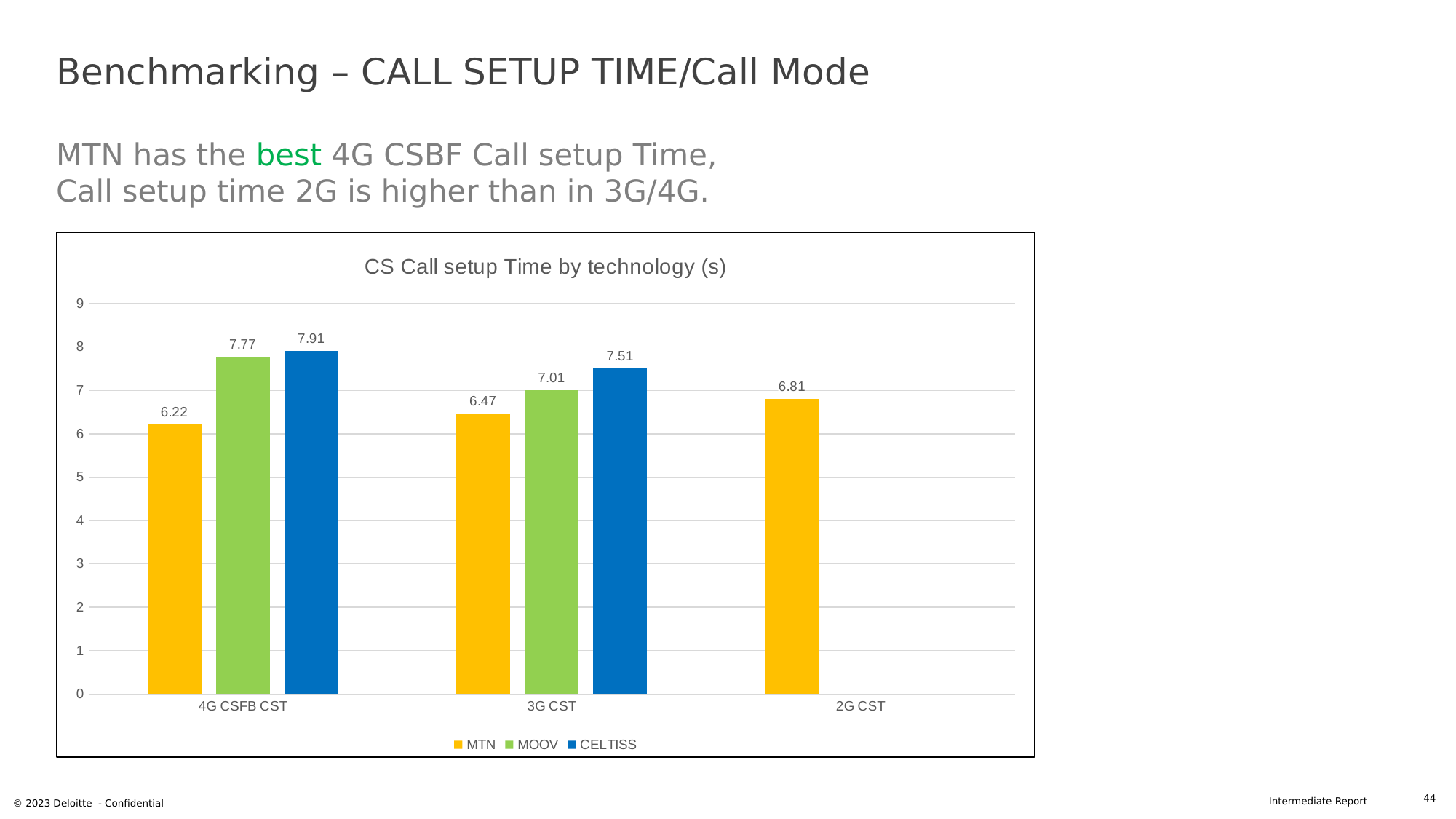

# Benchmarking – CALL SETUP TIME/Call Mode MTN has the best 4G CSBF Call setup Time, Call setup time 2G is higher than in 3G/4G.

### Chart: CS Call setup Time by technology (s)

| Category | MTN | MOOV | CELTISS |
|---|---|---|---|
| 4G CSFB CST | 6.22 | 7.77 | 7.91 |
| 3G CST | 6.47 | 7.01 | 7.51 |
| 2G CST | 6.81 | None | None |
44
© 2023 Deloitte  - Confidential